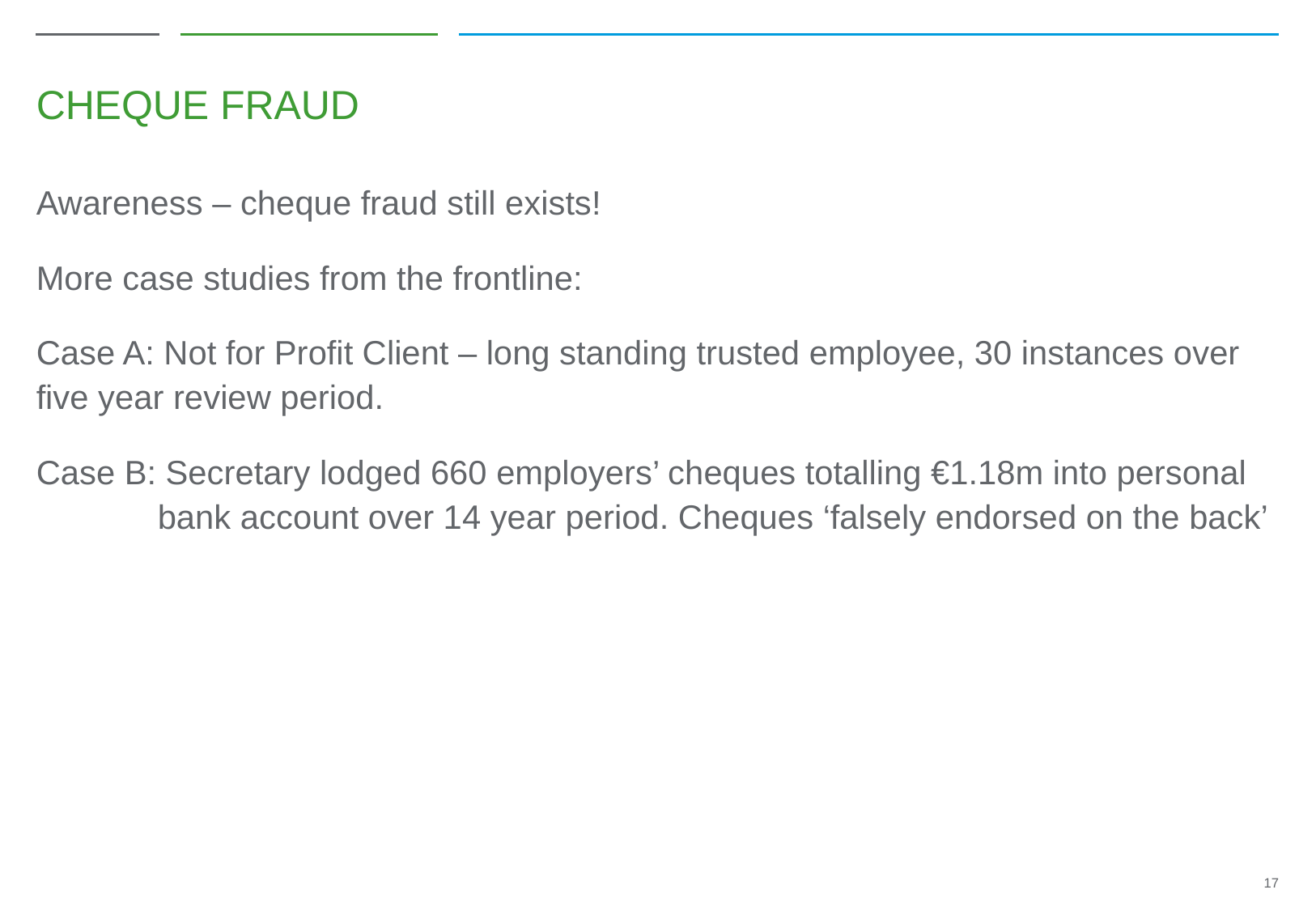

# Cheque fraud
Awareness – cheque fraud still exists!
More case studies from the frontline:
Case A: Not for Profit Client – long standing trusted employee, 30 instances over 	five year review period.
Case B: Secretary lodged 660 employers’ cheques totalling €1.18m into personal 	bank account over 14 year period. Cheques ‘falsely endorsed on the back’

17